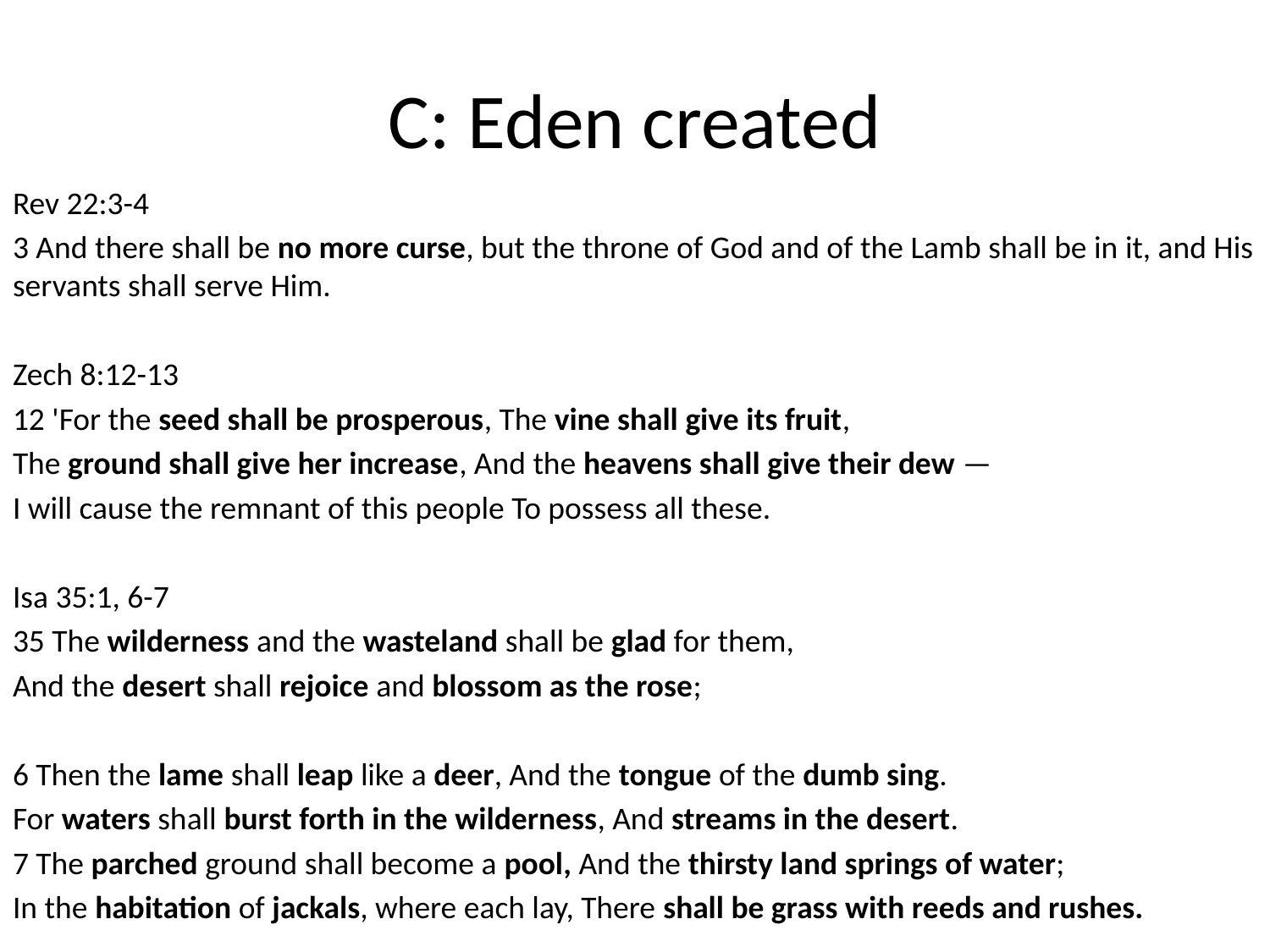

# C: Eden created
Rev 22:3-4
3 And there shall be no more curse, but the throne of God and of the Lamb shall be in it, and His servants shall serve Him.

Zech 8:12-13
12 'For the seed shall be prosperous, The vine shall give its fruit,
The ground shall give her increase, And the heavens shall give their dew —
I will cause the remnant of this people To possess all these.

Isa 35:1, 6-7
35 The wilderness and the wasteland shall be glad for them,
And the desert shall rejoice and blossom as the rose;

6 Then the lame shall leap like a deer, And the tongue of the dumb sing.
For waters shall burst forth in the wilderness, And streams in the desert.
7 The parched ground shall become a pool, And the thirsty land springs of water;
In the habitation of jackals, where each lay, There shall be grass with reeds and rushes.